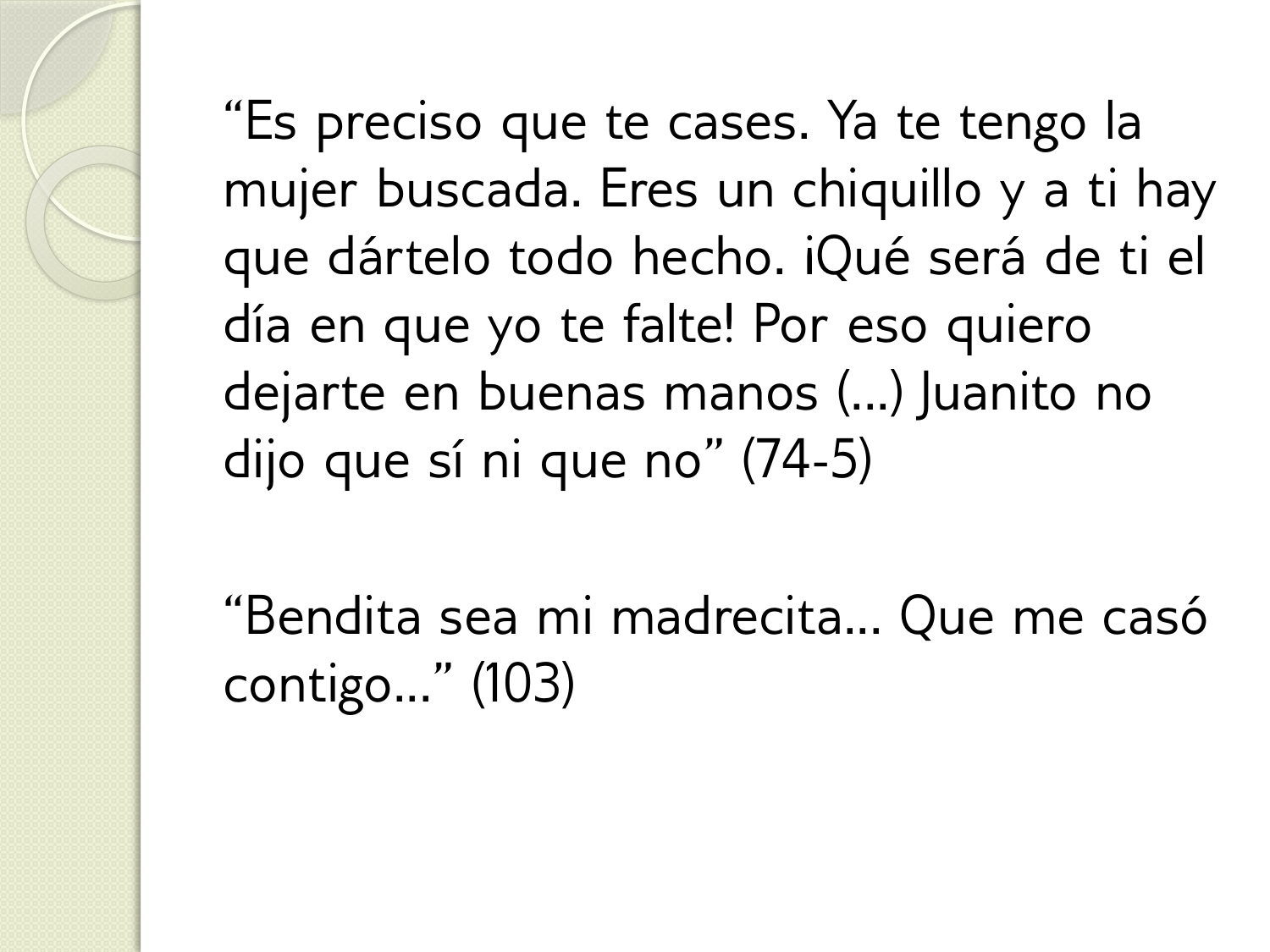

“Es preciso que te cases. Ya te tengo la mujer buscada. Eres un chiquillo y a ti hay que dártelo todo hecho. ¡Qué será de ti el día en que yo te falte! Por eso quiero dejarte en buenas manos (...) Juanito no dijo que sí ni que no” (74-5)

“Bendita sea mi madrecita... Que me casó contigo...” (103)